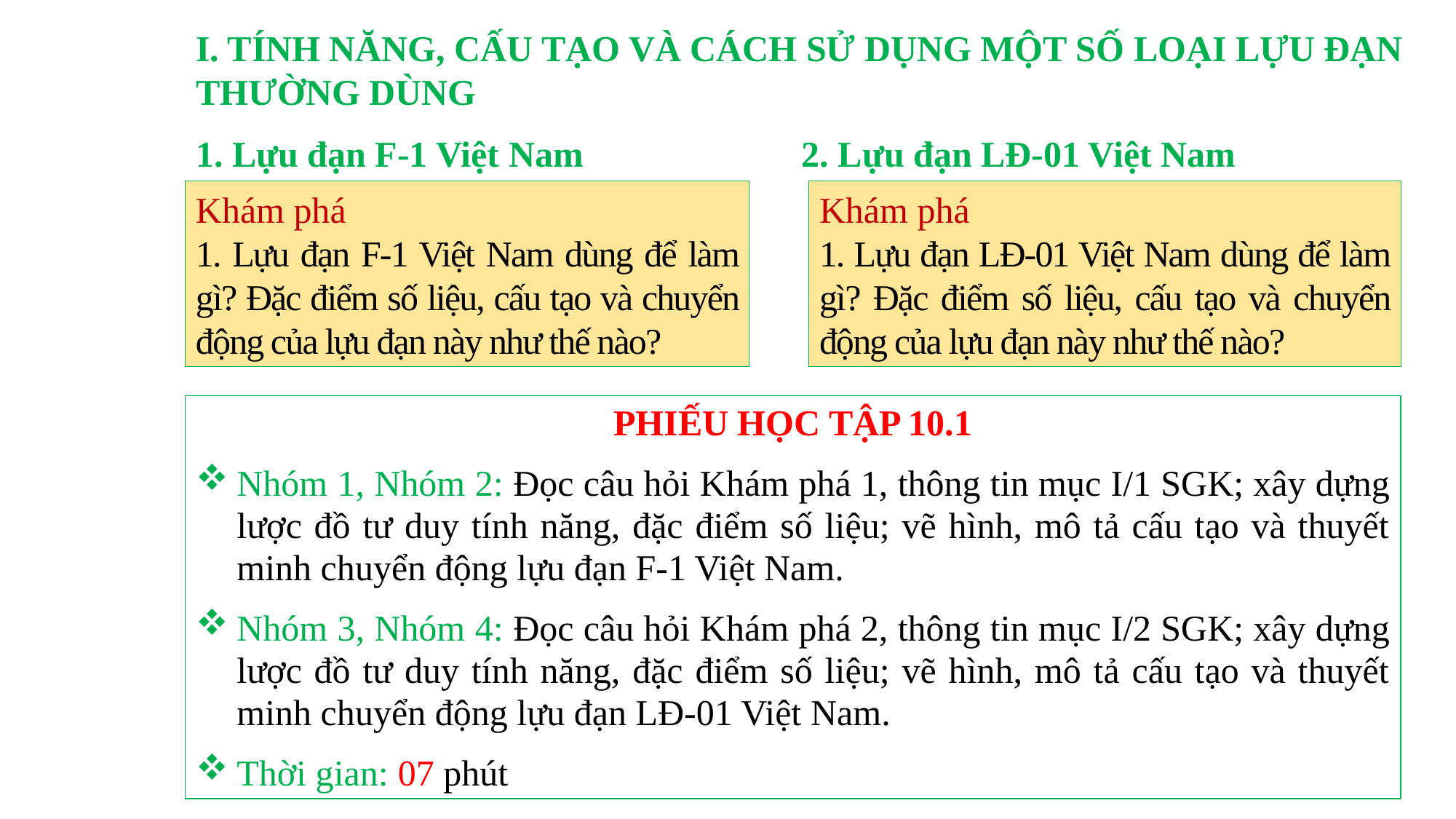

I. TÍNH NĂNG, CẤU TẠO VÀ CÁCH SỬ DỤNG MỘT SỐ LOẠI LỰU ĐẠN THƯỜNG DÙNG
1. Lựu đạn F-1 Việt Nam                        2. Lựu đạn LĐ-01 Việt Nam
Khám phá
1. Lựu đạn F-1 Việt Nam dùng để làm gì? Đặc điểm số liệu, cấu tạo và chuyển động của lựu đạn này như thế nào?
Khám phá
1. Lựu đạn LĐ-01 Việt Nam dùng để làm gì? Đặc điểm số liệu, cấu tạo và chuyển động của lựu đạn này như thế nào?
PHIẾU HỌC TẬP 10.1
Nhóm 1, Nhóm 2: Đọc câu hỏi Khám phá 1, thông tin mục I/1 SGK; xây dựng lược đồ tư duy tính năng, đặc điểm số liệu; vẽ hình, mô tả cấu tạo và thuyết minh chuyển động lựu đạn F-1 Việt Nam.
Nhóm 3, Nhóm 4: Đọc câu hỏi Khám phá 2, thông tin mục I/2 SGK; xây dựng lược đồ tư duy tính năng, đặc điểm số liệu; vẽ hình, mô tả cấu tạo và thuyết minh chuyển động lựu đạn LĐ-01 Việt Nam.
Thời gian: 07 phút